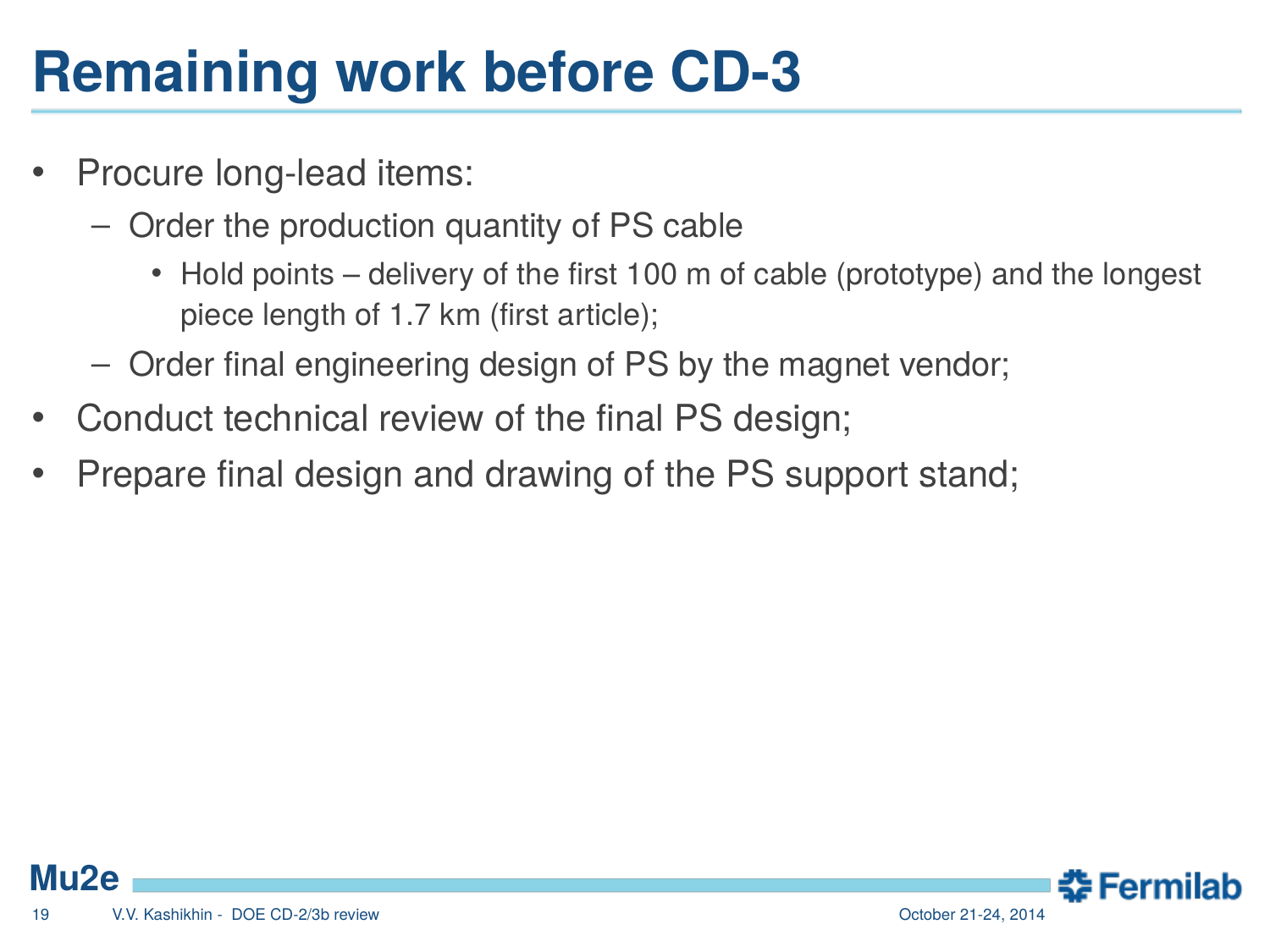

# Remaining work before CD-3
Procure long-lead items:
Order the production quantity of PS cable
Hold points – delivery of the first 100 m of cable (prototype) and the longest piece length of 1.7 km (first article);
Order final engineering design of PS by the magnet vendor;
Conduct technical review of the final PS design;
Prepare final design and drawing of the PS support stand;
19
V.V. Kashikhin -  DOE CD-2/3b review
October 21-24, 2014